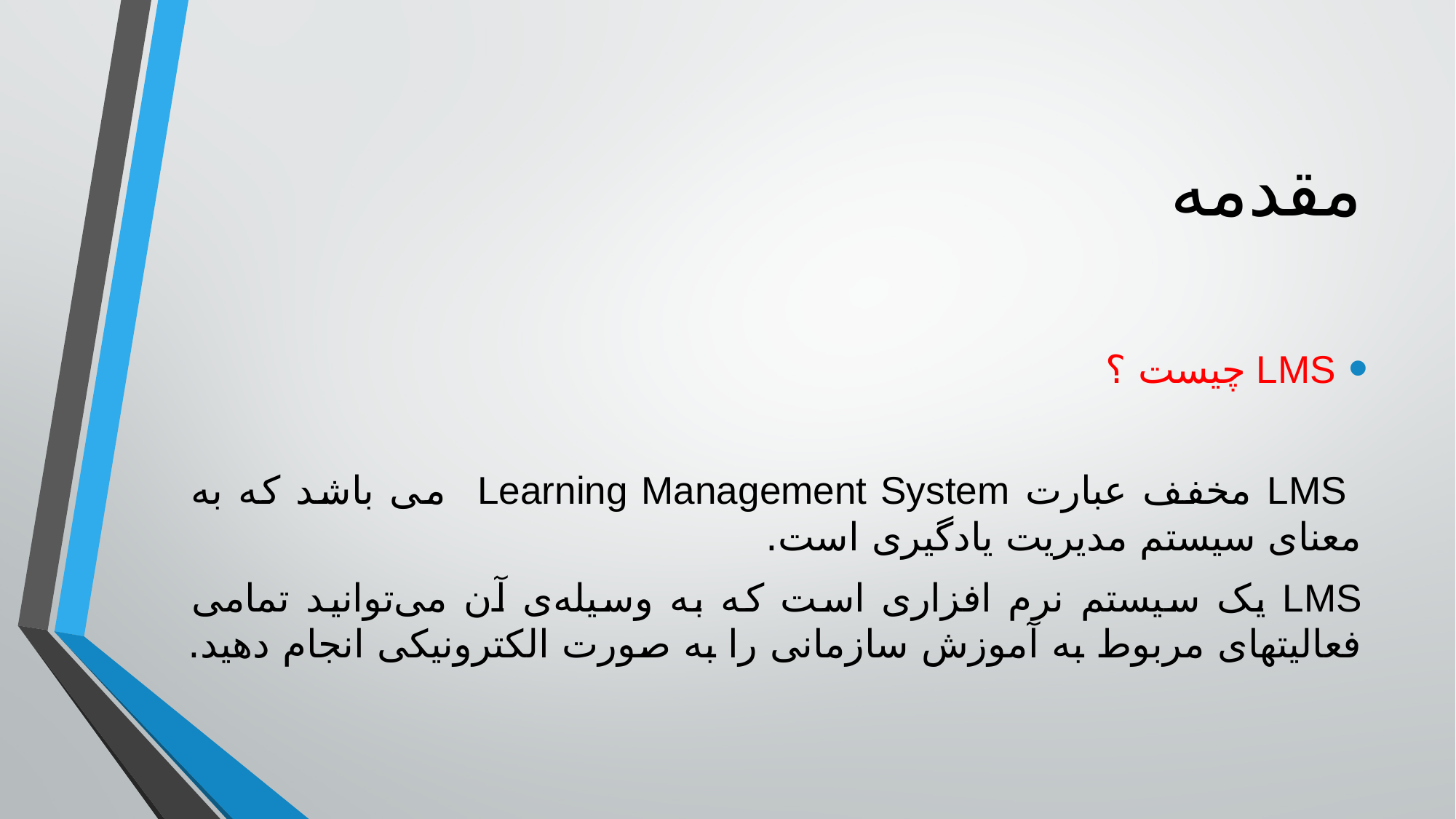

# مقدمه
LMS چیست ؟

 LMS مخفف عبارت Learning Management System  می باشد که به معنای سیستم مدیریت یادگیری است.
LMS یک سیستم نرم افزاری است که به وسیله‌ی آن می‌توانید تمامی فعالیتهای مربوط به آموزش سازمانی را به صورت الکترونیکی انجام دهید.